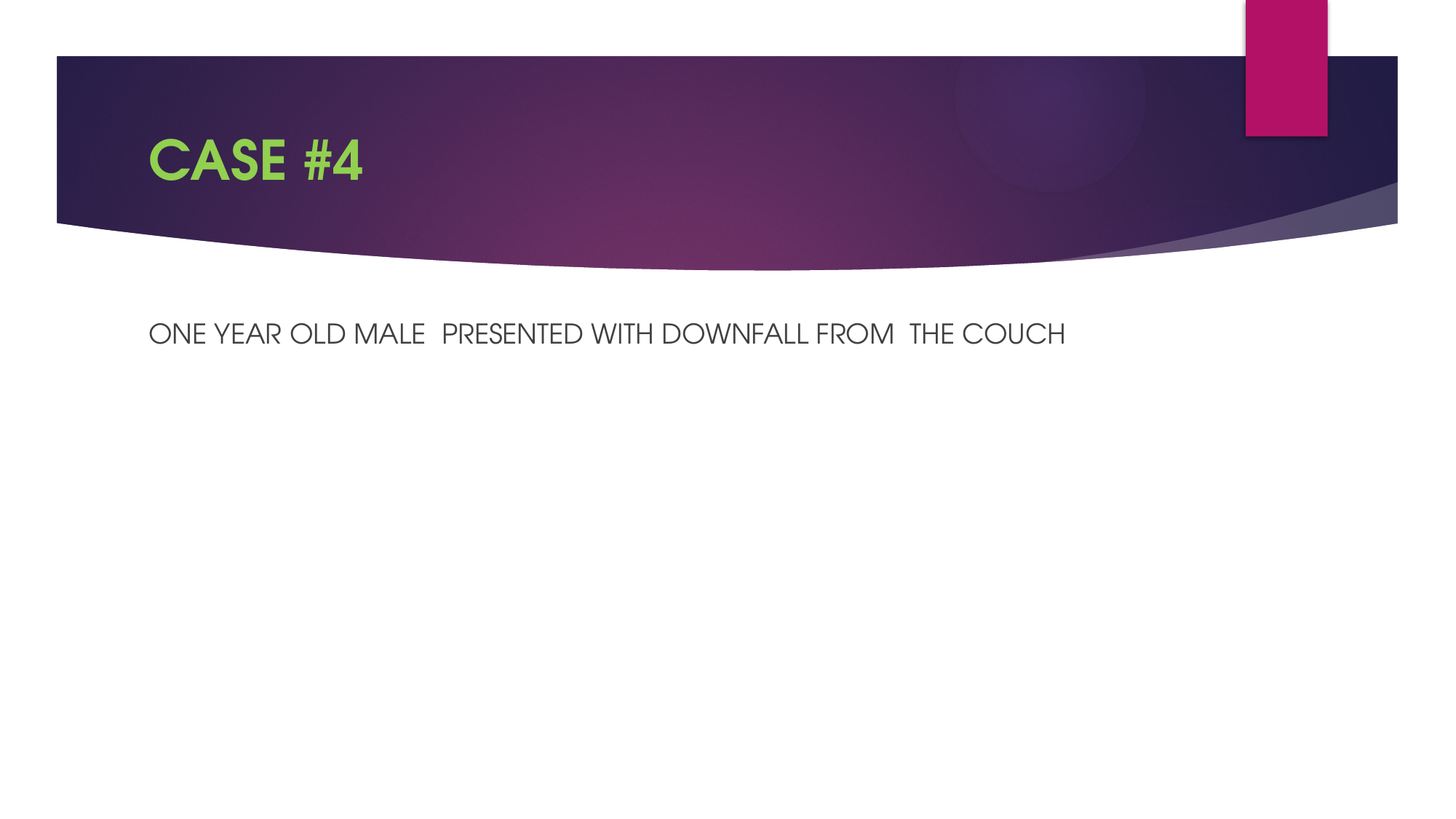

# CASE #4
ONE YEAR OLD MALE  PRESENTED WITH DOWNFALL FROM  THE COUCH